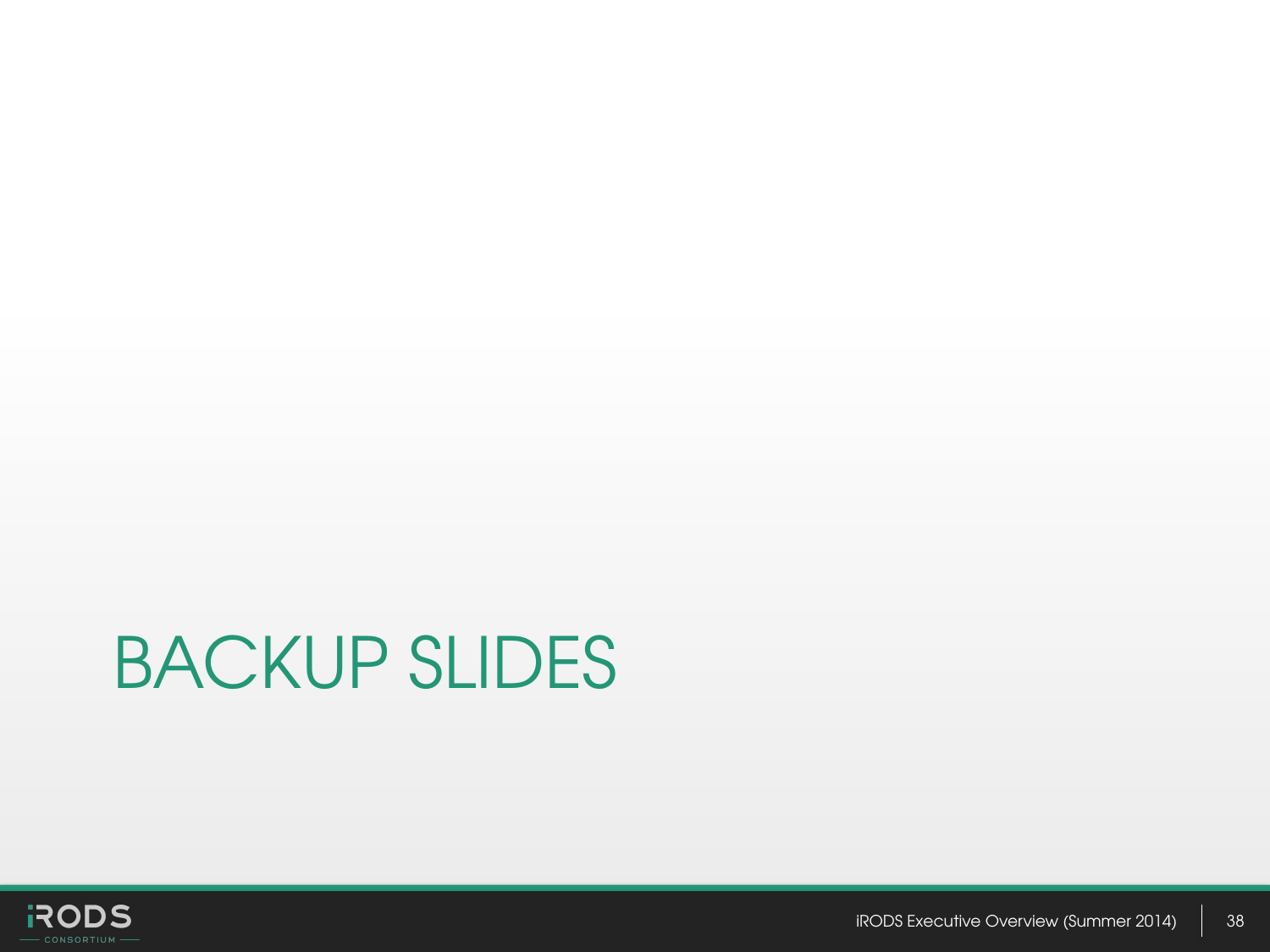

# Backup slides
iRODS Executive Overview (Summer 2014)
38